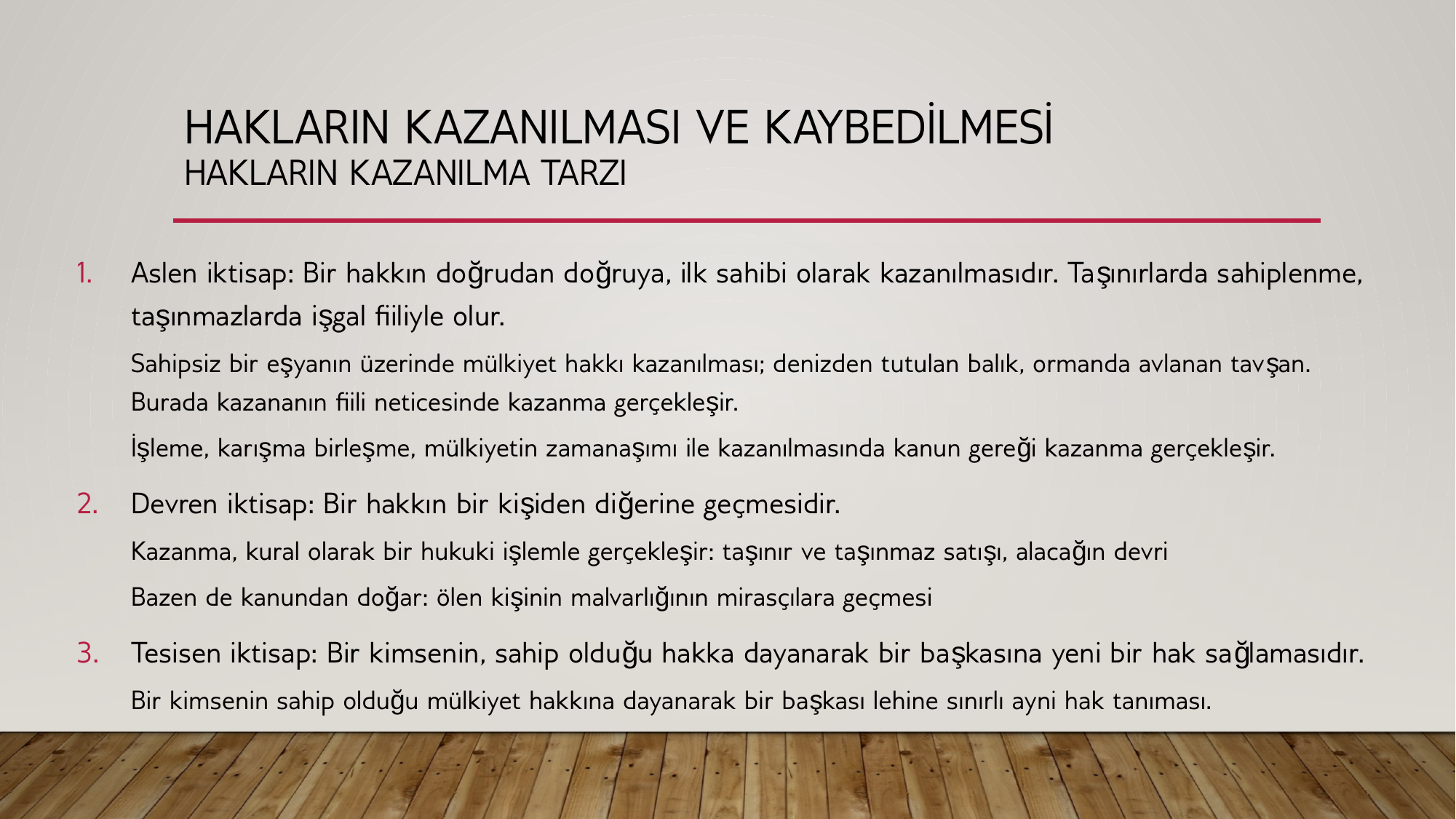

# HAKLARIN KAZANILMASI VE KAYBEDİLMESİ HAKLARIN KAZANILMA TARZI
Aslen iktisap: Bir hakkın doğrudan doğruya, ilk sahibi olarak kazanılmasıdır. Taşınırlarda sahiplenme, taşınmazlarda işgal fiiliyle olur.
Sahipsiz bir eşyanın üzerinde mülkiyet hakkı kazanılması; denizden tutulan balık, ormanda avlanan tavşan. Burada kazananın fiili neticesinde kazanma gerçekleşir.
İşleme, karışma birleşme, mülkiyetin zamanaşımı ile kazanılmasında kanun gereği kazanma gerçekleşir.
Devren iktisap: Bir hakkın bir kişiden diğerine geçmesidir.
Kazanma, kural olarak bir hukuki işlemle gerçekleşir: taşınır ve taşınmaz satışı, alacağın devri
Bazen de kanundan doğar: ölen kişinin malvarlığının mirasçılara geçmesi
Tesisen iktisap: Bir kimsenin, sahip olduğu hakka dayanarak bir başkasına yeni bir hak sağlamasıdır.
Bir kimsenin sahip olduğu mülkiyet hakkına dayanarak bir başkası lehine sınırlı ayni hak tanıması.